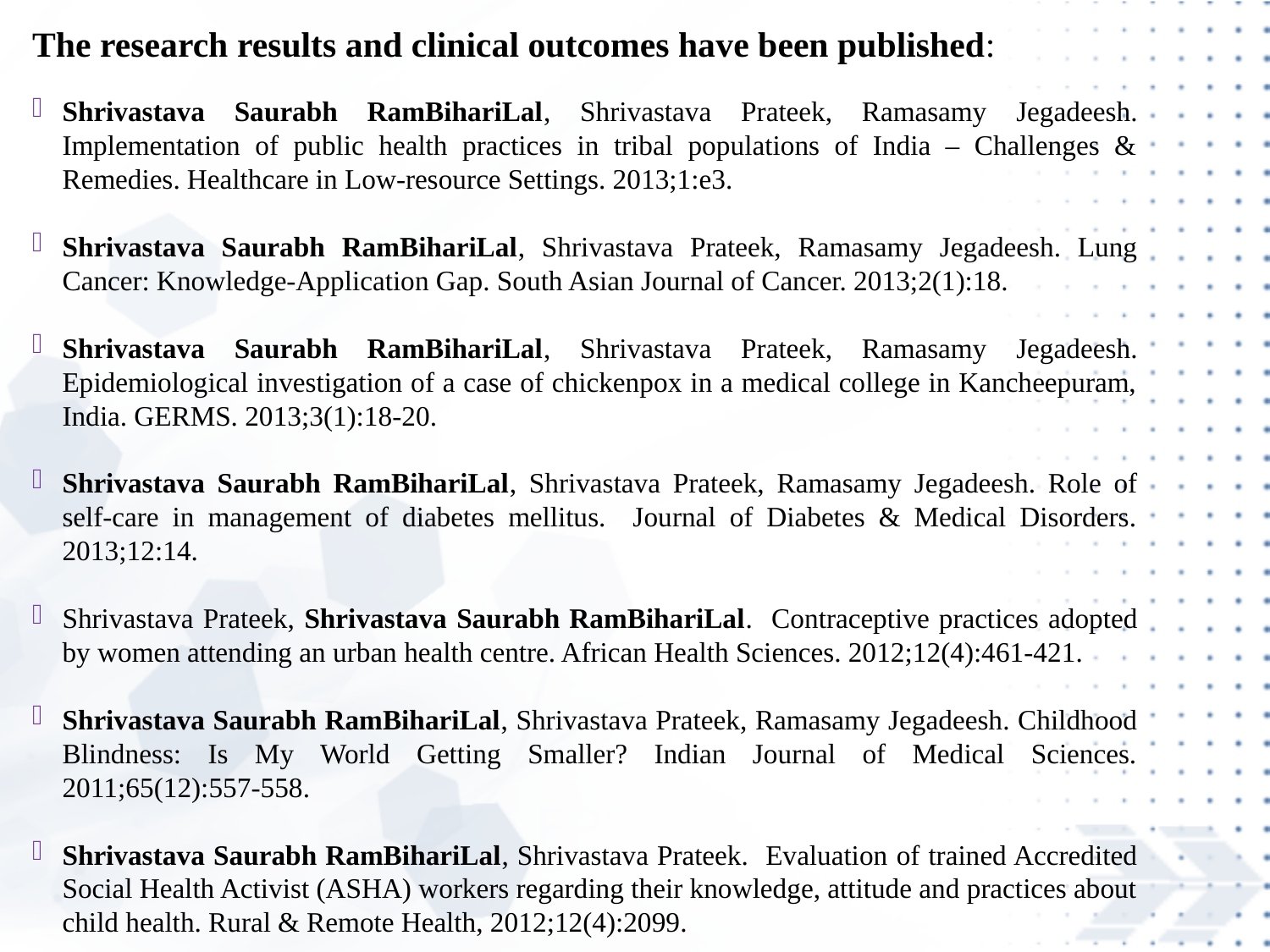

The research results and clinical outcomes have been published:

Shrivastava Saurabh RamBihariLal, Shrivastava Prateek, Ramasamy Jegadeesh. Implementation of public health practices in tribal populations of India – Challenges & Remedies. Healthcare in Low-resource Settings. 2013;1:e3.

Shrivastava Saurabh RamBihariLal, Shrivastava Prateek, Ramasamy Jegadeesh. Lung Cancer: Knowledge-Application Gap. South Asian Journal of Cancer. 2013;2(1):18.

Shrivastava Saurabh RamBihariLal, Shrivastava Prateek, Ramasamy Jegadeesh. Epidemiological investigation of a case of chickenpox in a medical college in Kancheepuram, India. GERMS. 2013;3(1):18-20.

Shrivastava Saurabh RamBihariLal, Shrivastava Prateek, Ramasamy Jegadeesh. Role of self-care in management of diabetes mellitus.  Journal of Diabetes & Medical Disorders. 2013;12:14.

Shrivastava Prateek, Shrivastava Saurabh RamBihariLal.  Contraceptive practices adopted by women attending an urban health centre. African Health Sciences. 2012;12(4):461-421.

Shrivastava Saurabh RamBihariLal, Shrivastava Prateek, Ramasamy Jegadeesh. Childhood Blindness: Is My World Getting Smaller? Indian Journal of Medical Sciences. 2011;65(12):557-558.

Shrivastava Saurabh RamBihariLal, Shrivastava Prateek.  Evaluation of trained Accredited Social Health Activist (ASHA) workers regarding their knowledge, attitude and practices about child health. Rural & Remote Health, 2012;12(4):2099.